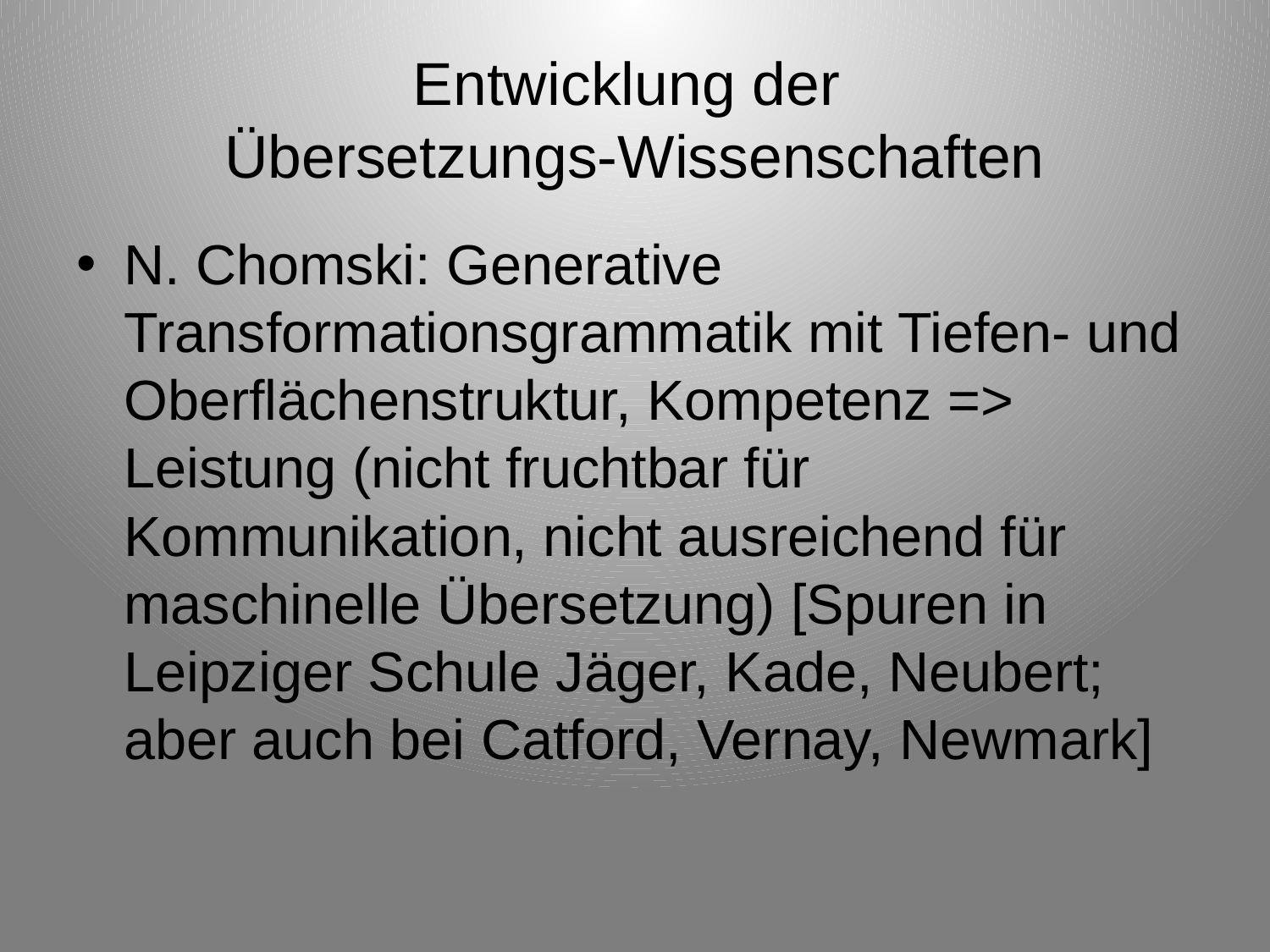

# Entwicklung der Übersetzungs-Wissenschaften
N. Chomski: Generative Transformationsgrammatik mit Tiefen- und Oberflächenstruktur, Kompetenz => Leistung (nicht fruchtbar für Kommunikation, nicht ausreichend für maschinelle Übersetzung) [Spuren in Leipziger Schule Jäger, Kade, Neubert; aber auch bei Catford, Vernay, Newmark]